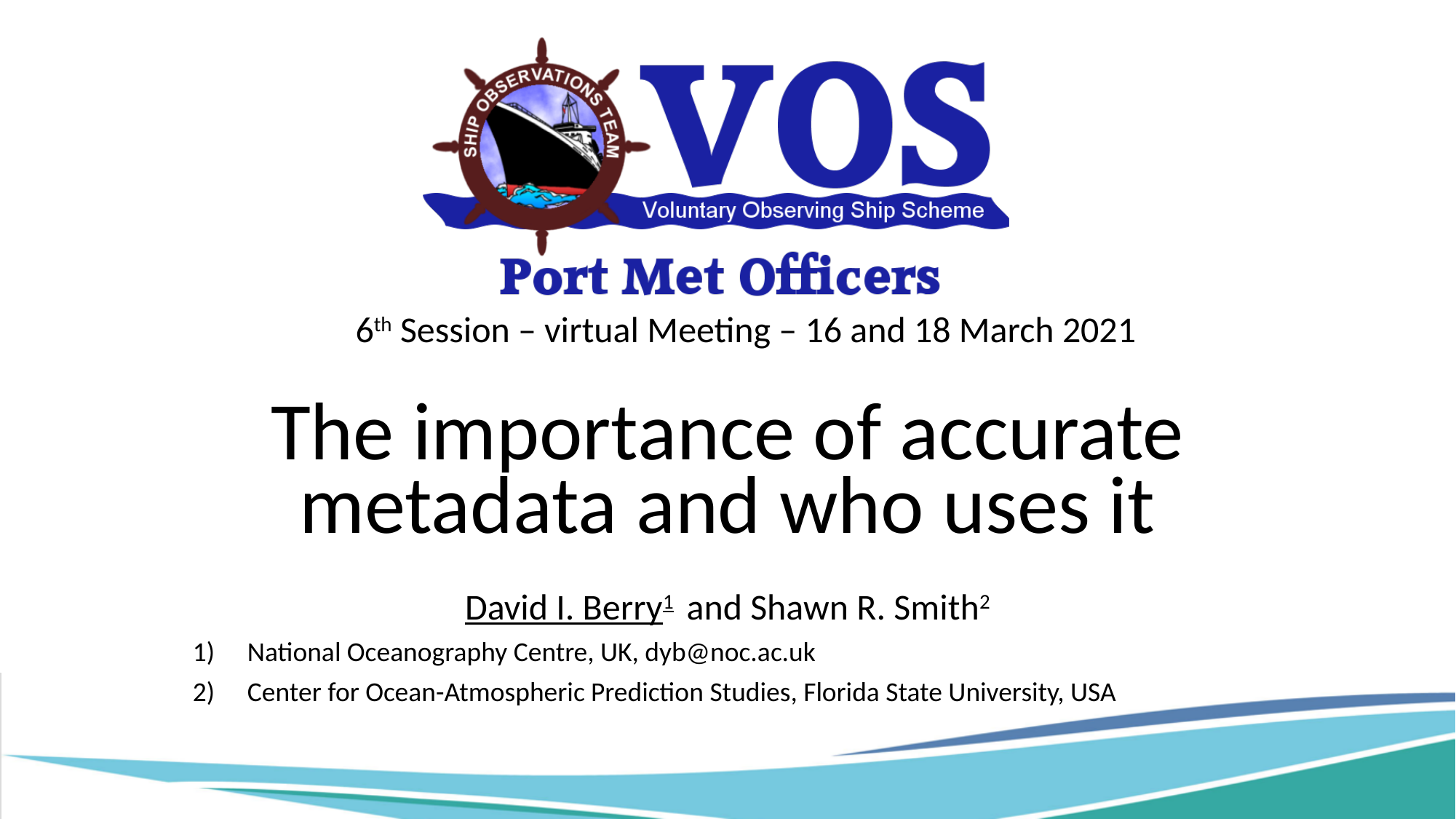

# The importance of accurate metadata and who uses it
David I. Berry1  and Shawn R. Smith2
National Oceanography Centre, UK, dyb@noc.ac.uk
Center for Ocean-Atmospheric Prediction Studies, Florida State University, USA